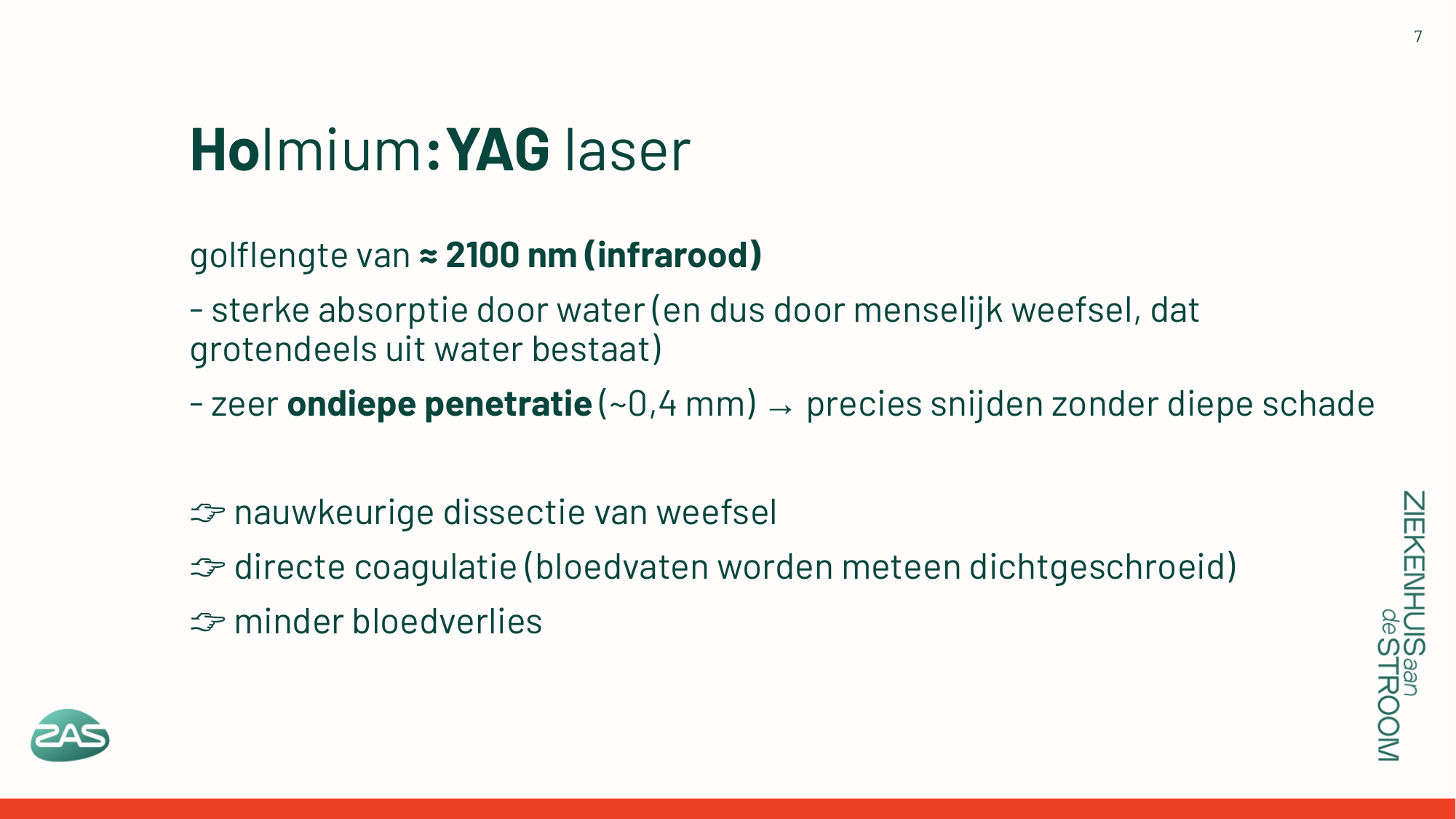

# Holmium:YAG laser
golflengte van ≈ 2100 nm (infrarood)
- sterke absorptie door water (en dus door menselijk weefsel, dat grotendeels uit water bestaat)
- zeer ondiepe penetratie (~0,4 mm) → precies snijden zonder diepe schade

👉 nauwkeurige dissectie van weefsel
👉 directe coagulatie (bloedvaten worden meteen dichtgeschroeid)
👉 minder bloedverlies